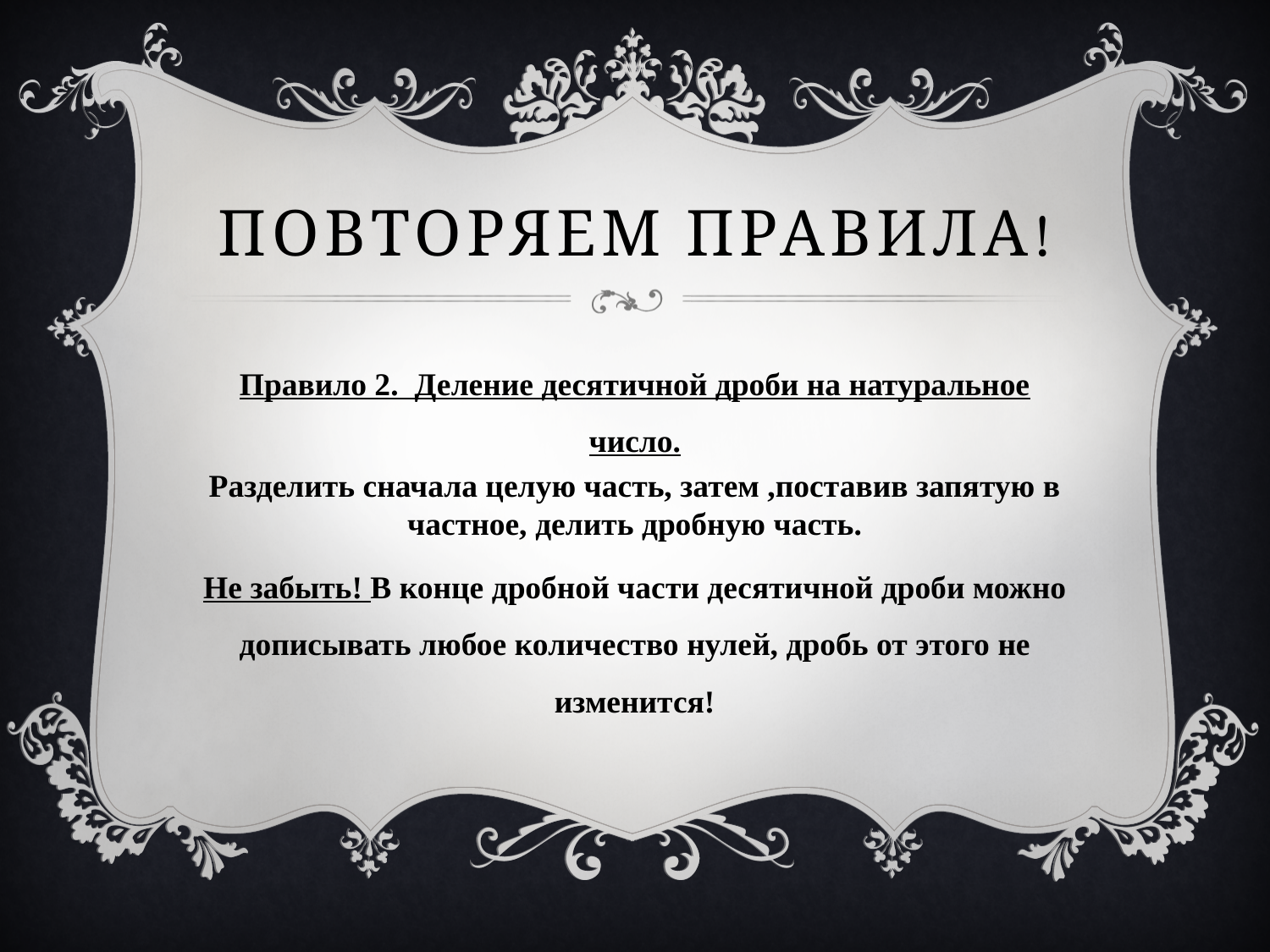

# Повторяем правила!
Правило 2.  Деление десятичной дроби на натуральное число.
Разделить сначала целую часть, затем ,поставив запятую в частное, делить дробную часть.
Не забыть! В конце дробной части десятичной дроби можно дописывать любое количество нулей, дробь от этого не изменится!